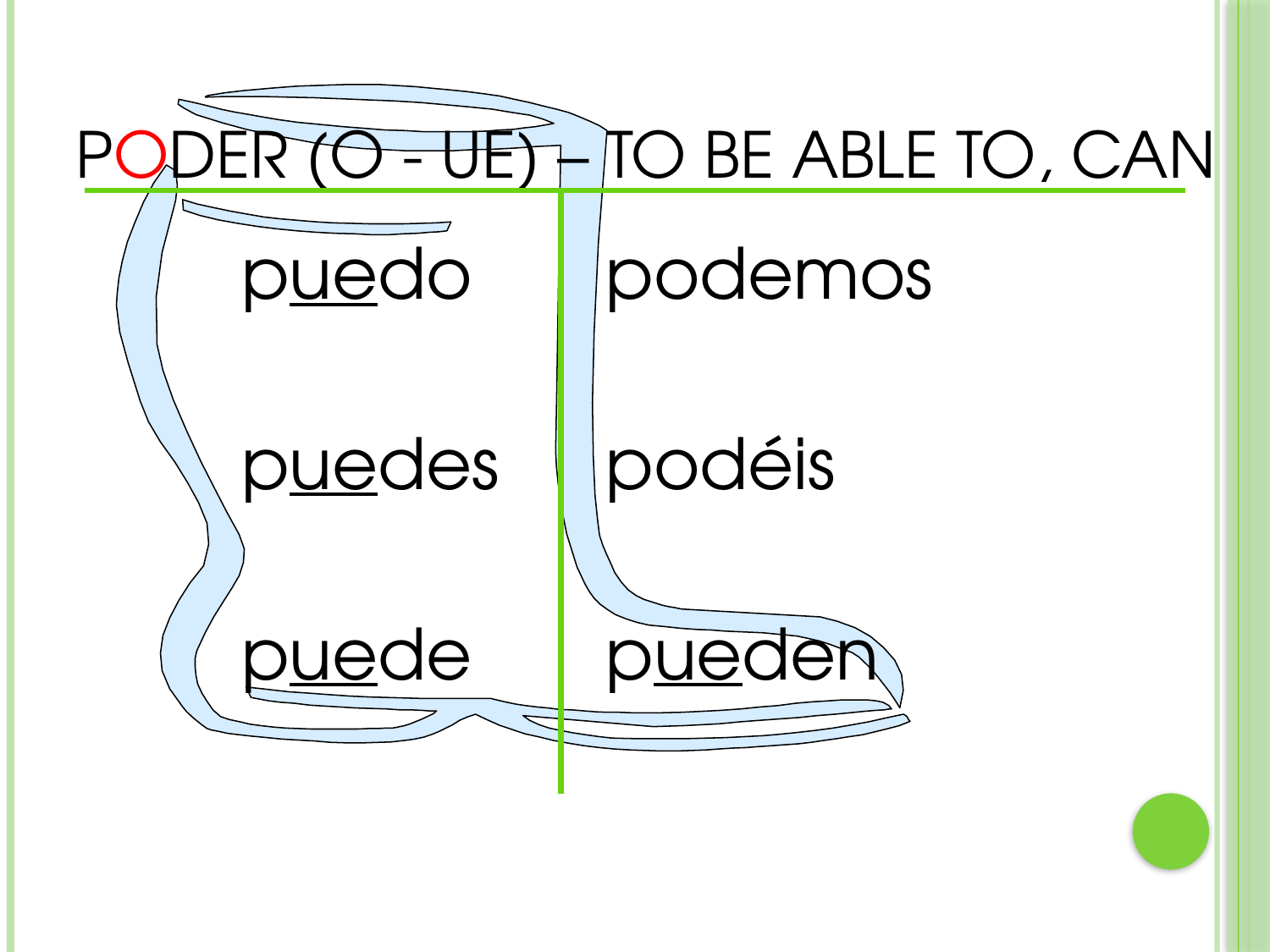

# PODER (o - ue) – to be able to, can

		puedo

		puedes

		puede
podemos

podéis

pueden